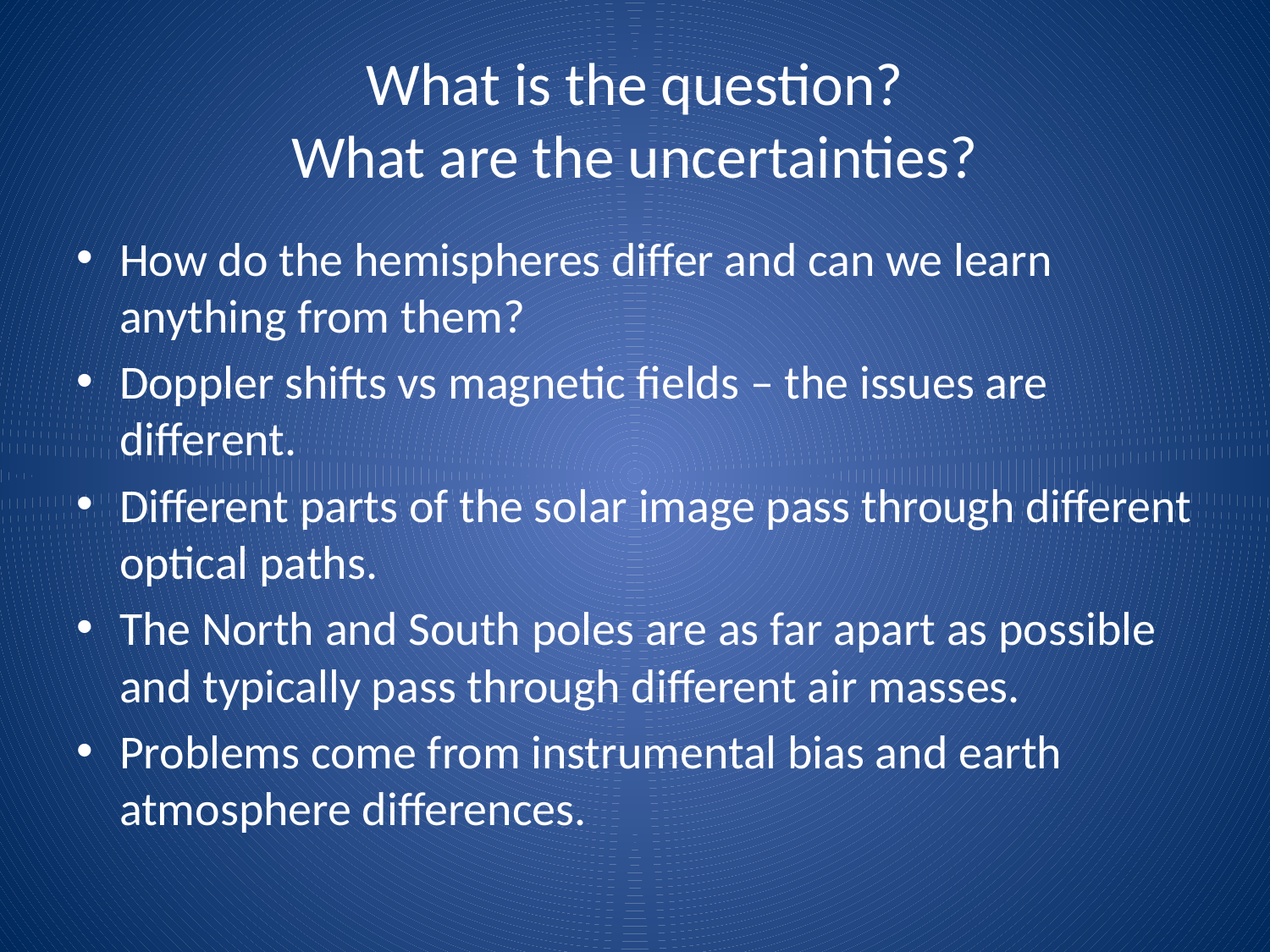

# What is the question? What are the uncertainties?
How do the hemispheres differ and can we learn anything from them?
Doppler shifts vs magnetic fields – the issues are different.
Different parts of the solar image pass through different optical paths.
The North and South poles are as far apart as possible and typically pass through different air masses.
Problems come from instrumental bias and earth atmosphere differences.